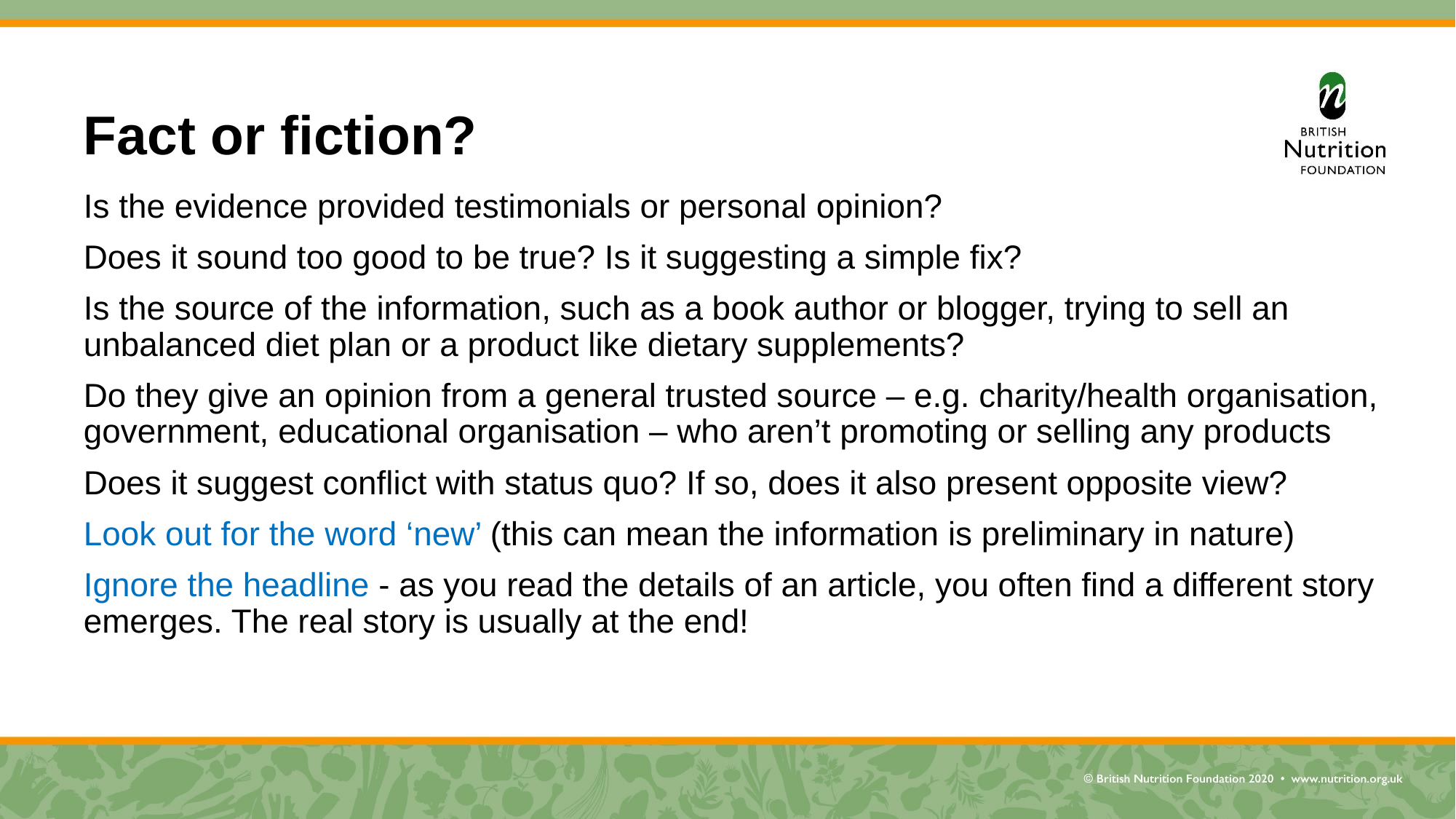

# Fact or fiction?
Is the evidence provided testimonials or personal opinion?
Does it sound too good to be true? Is it suggesting a simple fix?
Is the source of the information, such as a book author or blogger, trying to sell an unbalanced diet plan or a product like dietary supplements?
Do they give an opinion from a general trusted source – e.g. charity/health organisation, government, educational organisation – who aren’t promoting or selling any products
Does it suggest conflict with status quo? If so, does it also present opposite view?
Look out for the word ‘new’ (this can mean the information is preliminary in nature)
Ignore the headline - as you read the details of an article, you often find a different story emerges. The real story is usually at the end!